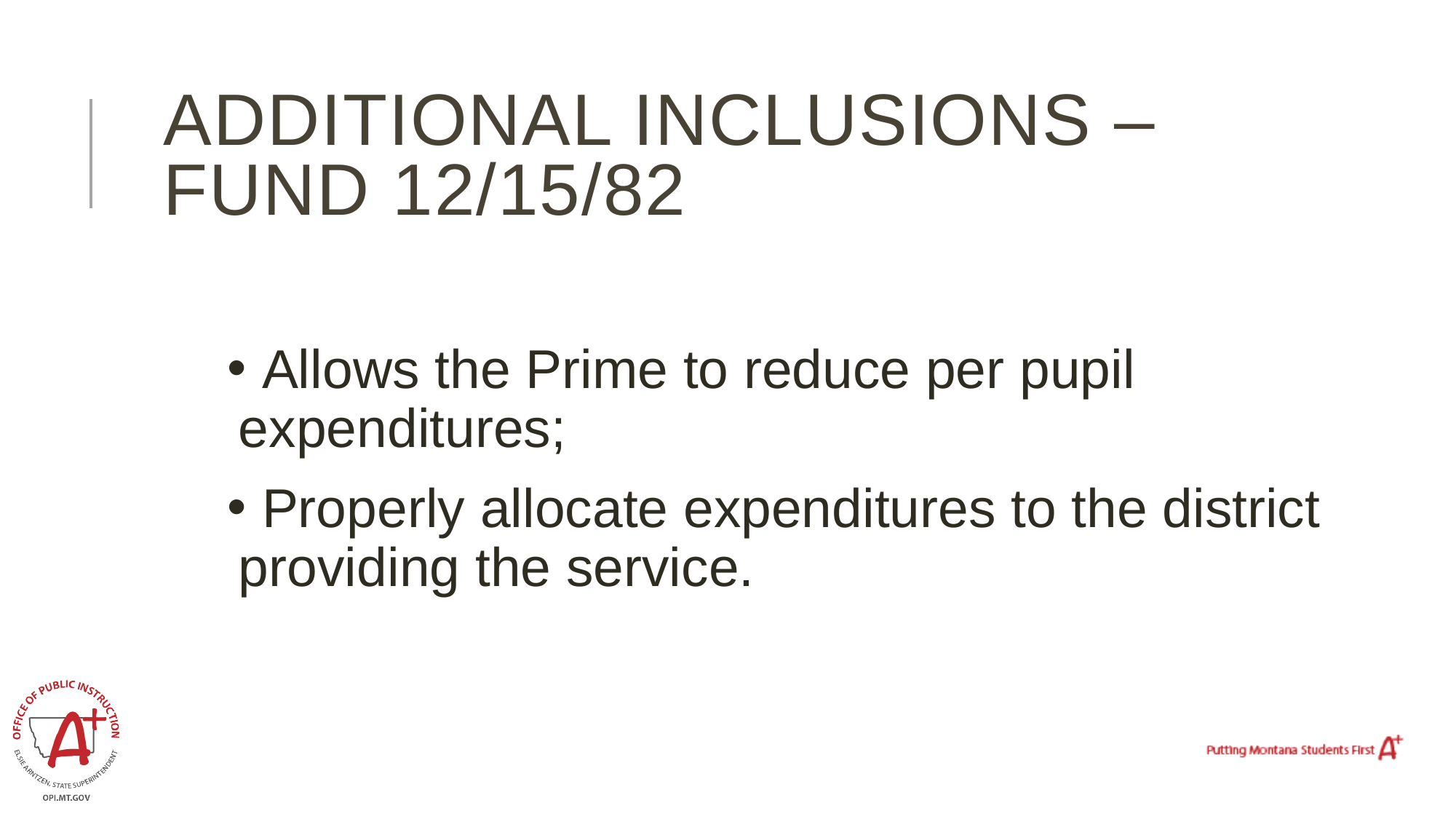

# Additional inclusions – Fund 12/15/82

 Allows the Prime to reduce per pupil expenditures;
 Properly allocate expenditures to the district providing the service.